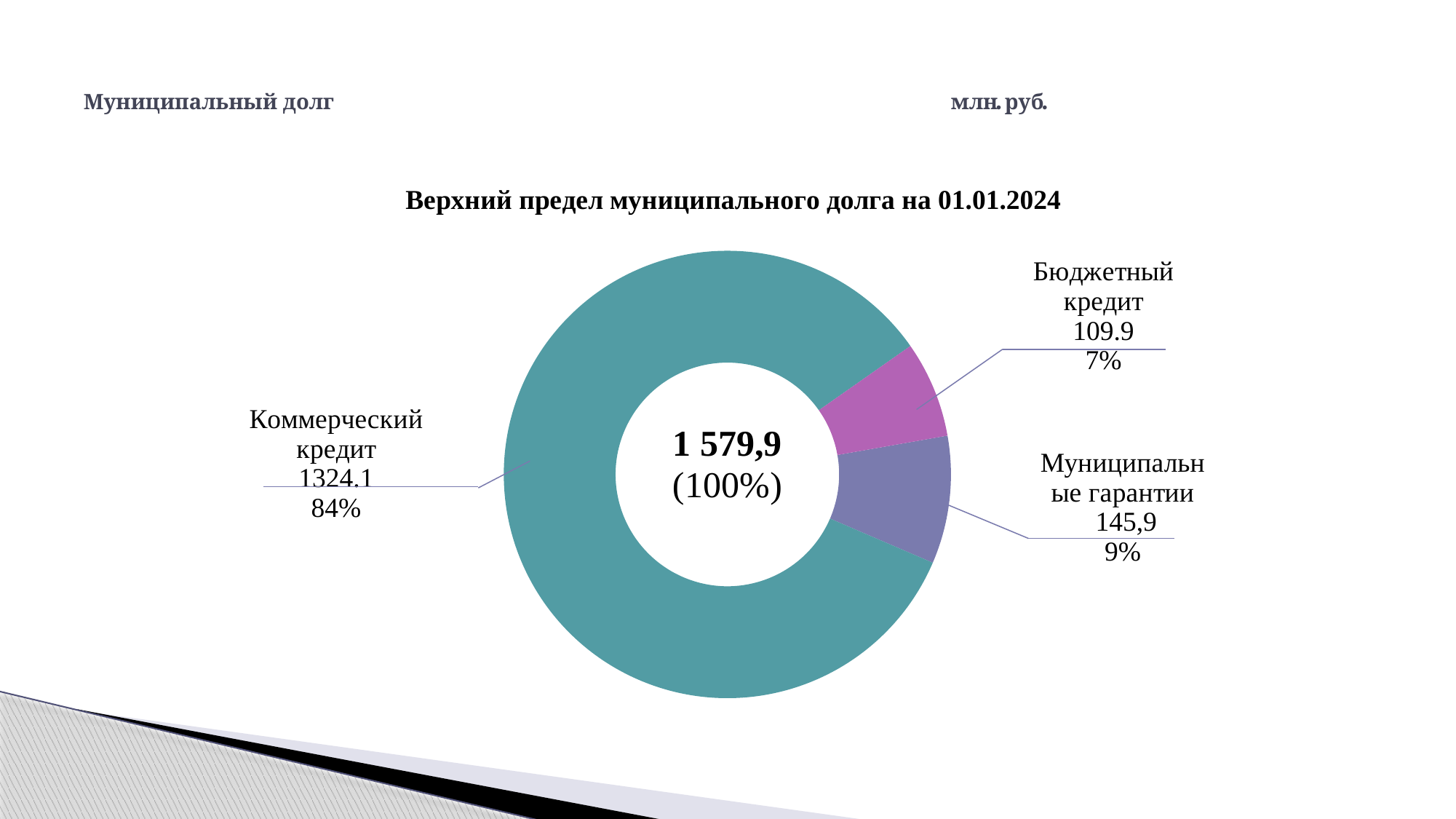

# Муниципальный долг                                                                                                                 млн.руб.

### Chart: Верхний предел муниципального долга на 01.01.2024

| Category | Верхний предел муниципального долга на 01.01.2024 |
|---|---|
| Муниципальные гарантии | 145.9 |
| Коммерческий кредит | 1324.1 |
| Бюджетный кредит | 109.9 |